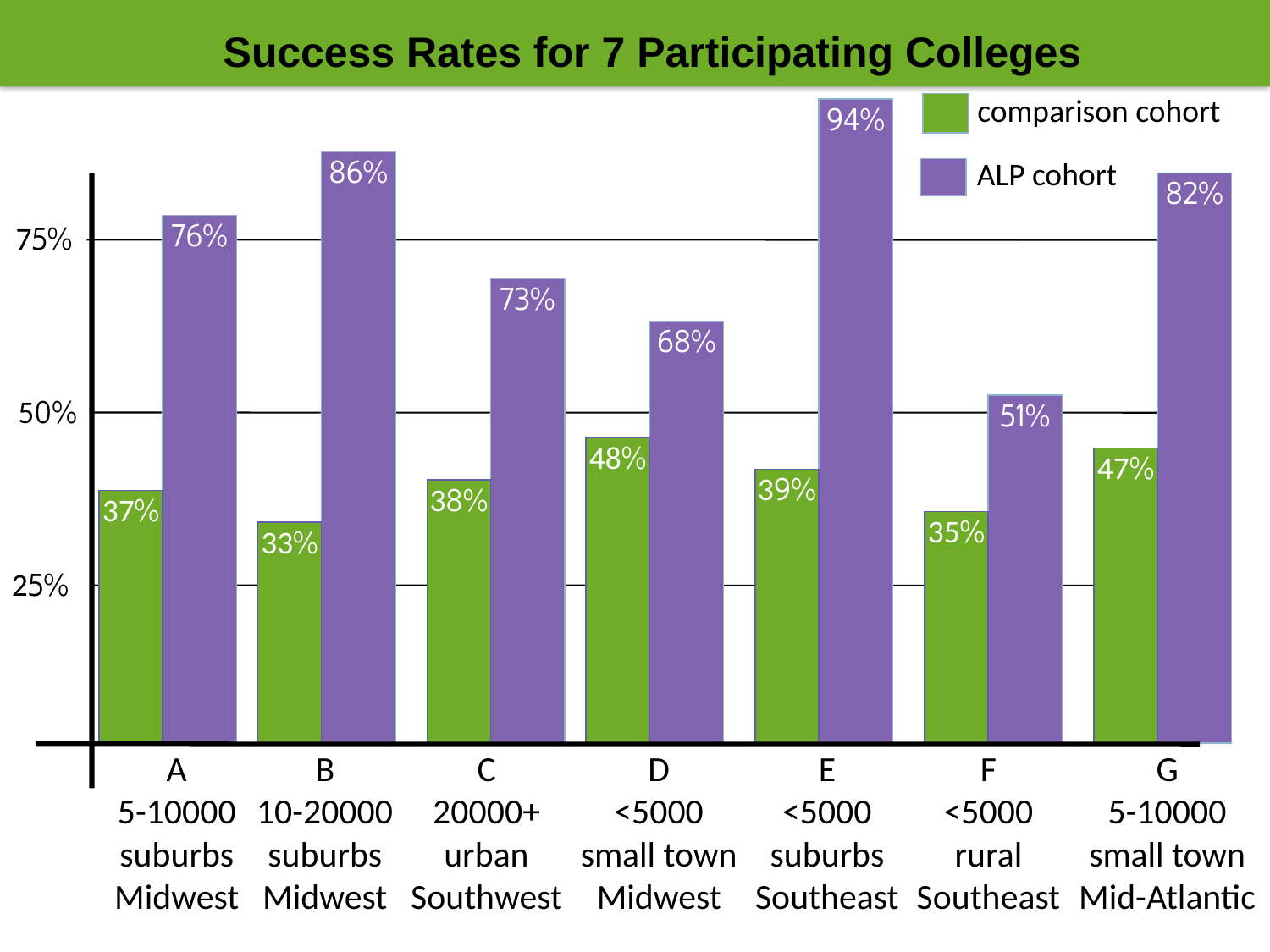

Success Rates for 7 Participating Colleges
comparison cohort

ALP cohort

94%
86%
82%
76%
73%
68%
51%

75%

50%

48%
47%
39%
38%
37%
35%
33%
25%

A
5-10000
suburbs
Midwest
B
10-20000
suburbs
Midwest
C
20000+
urban
Southwest
D
<5000
small town
Midwest
E
<5000
suburbs
Southeast
F
<5000
rural
Southeast
G
5-10000
small town
Mid-Atlantic